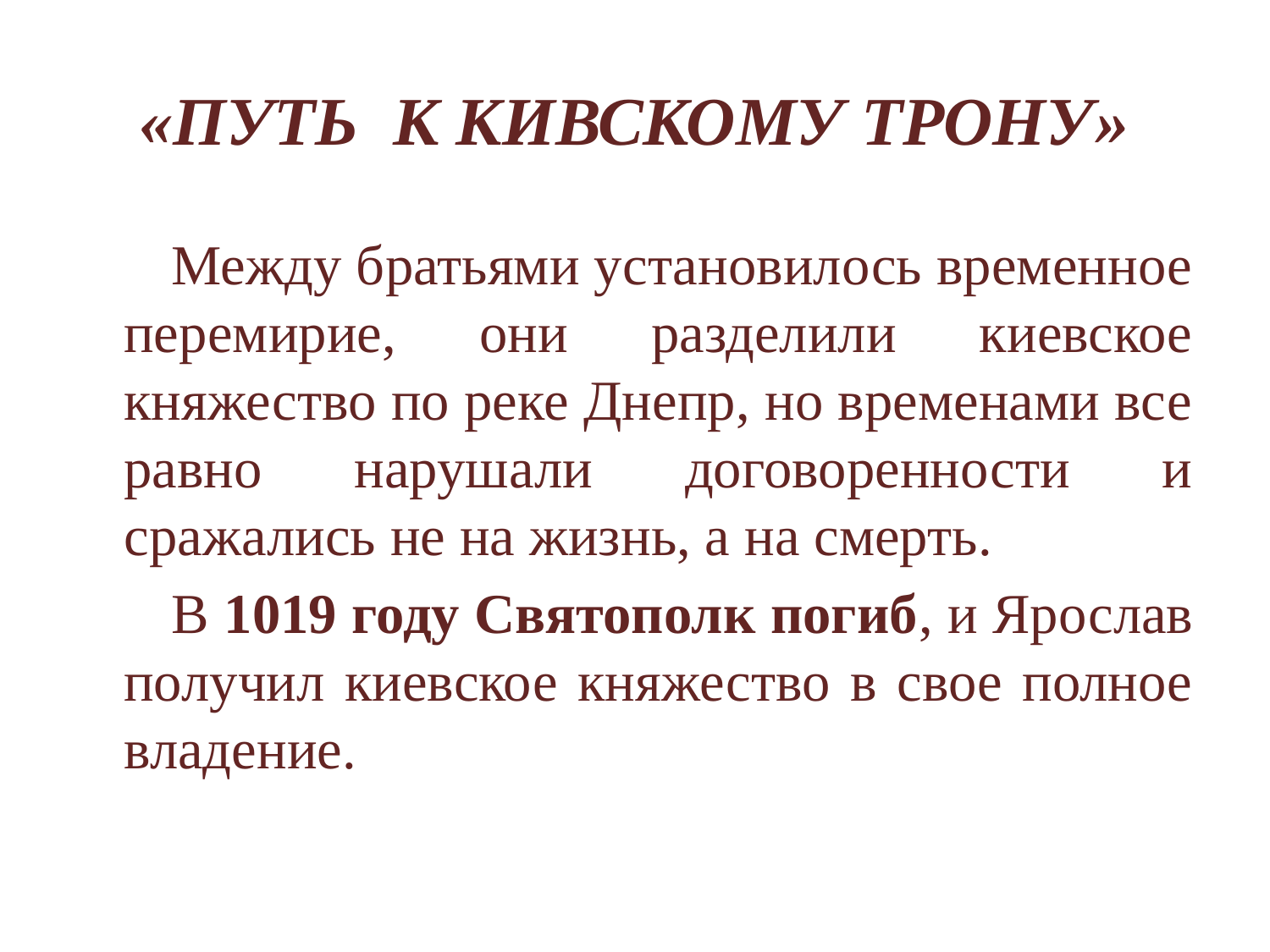

# «ПУТЬ  К КИВСКОМУ ТРОНУ»
Между братьями установилось временное перемирие, они разделили киевское княжество по реке Днепр, но временами все равно нарушали договоренности и сражались не на жизнь, а на смерть.
В 1019 году Святополк погиб, и Ярослав получил киевское княжество в свое полное владение.